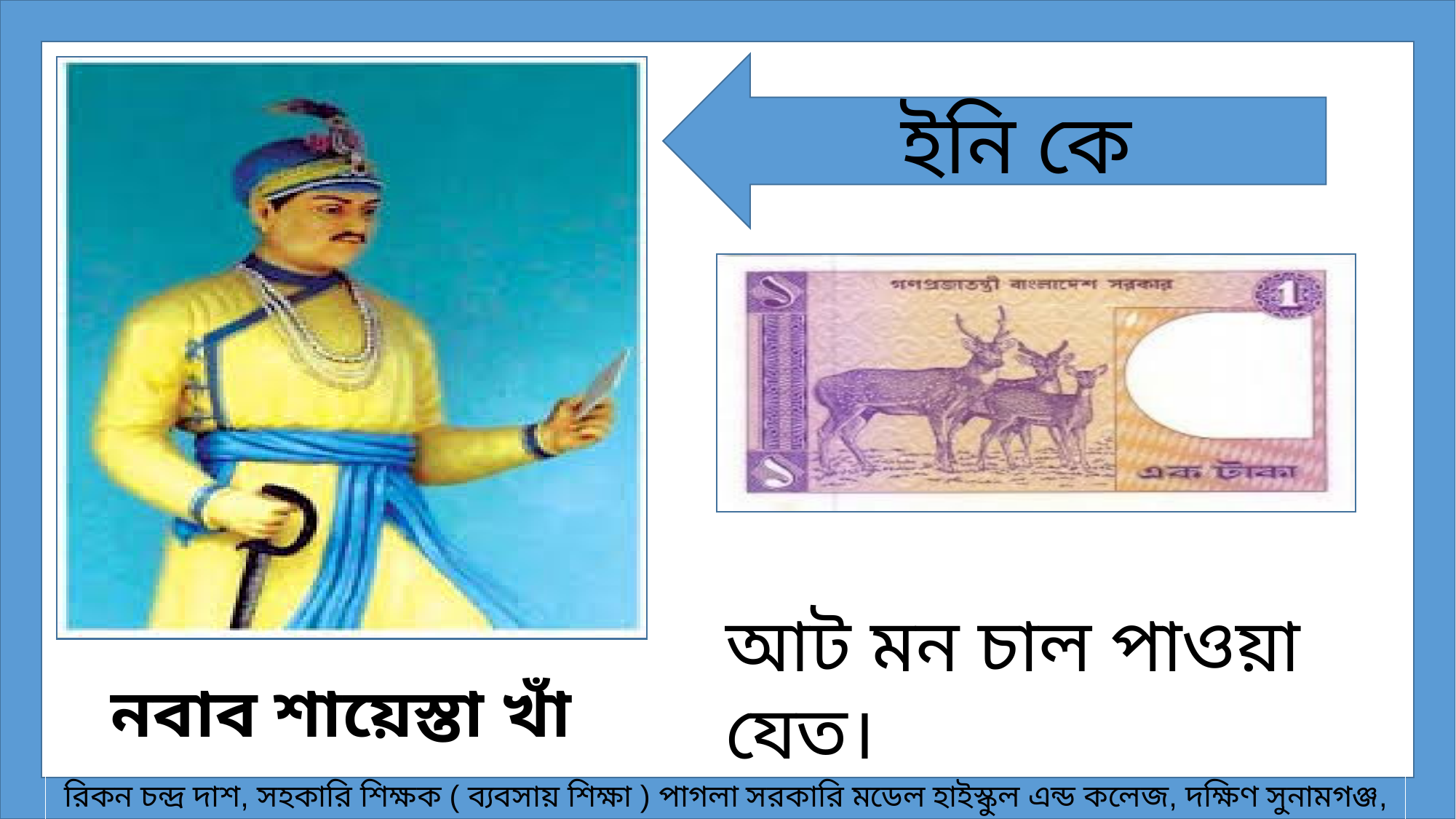

ইনি কে

আট মন চাল পাওয়া যেত।
নবাব শায়েস্তা খাঁ
রিকন চন্দ্র দাশ, সহকারি শিক্ষক ( ব্যবসায় শিক্ষা ) পাগলা সরকারি মডেল হাইস্কুল এন্ড কলেজ, দক্ষিণ সুনামগঞ্জ, সুনামগঞ্জ।